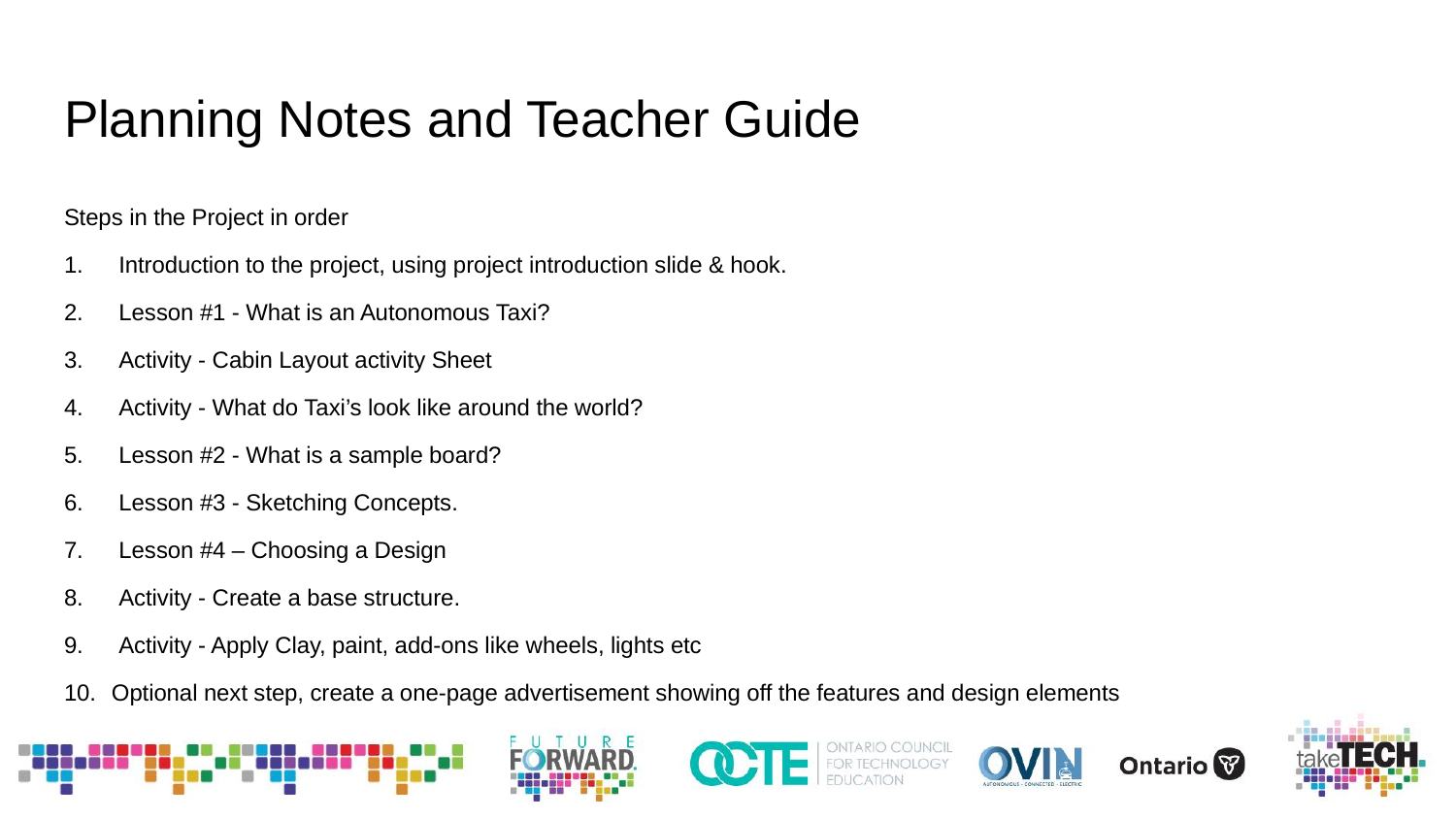

# Planning Notes and Teacher Guide
Steps in the Project in order
1.       Introduction to the project, using project introduction slide & hook.
2.       Lesson #1 - What is an Autonomous Taxi?
3.       Activity - Cabin Layout activity Sheet
4.       Activity - What do Taxi’s look like around the world?
5.       Lesson #2 - What is a sample board?
6.       Lesson #3 - Sketching Concepts.
7.       Lesson #4 – Choosing a Design
8.       Activity - Create a base structure.
9.       Activity - Apply Clay, paint, add-ons like wheels, lights etc
10.   Optional next step, create a one-page advertisement showing off the features and design elements